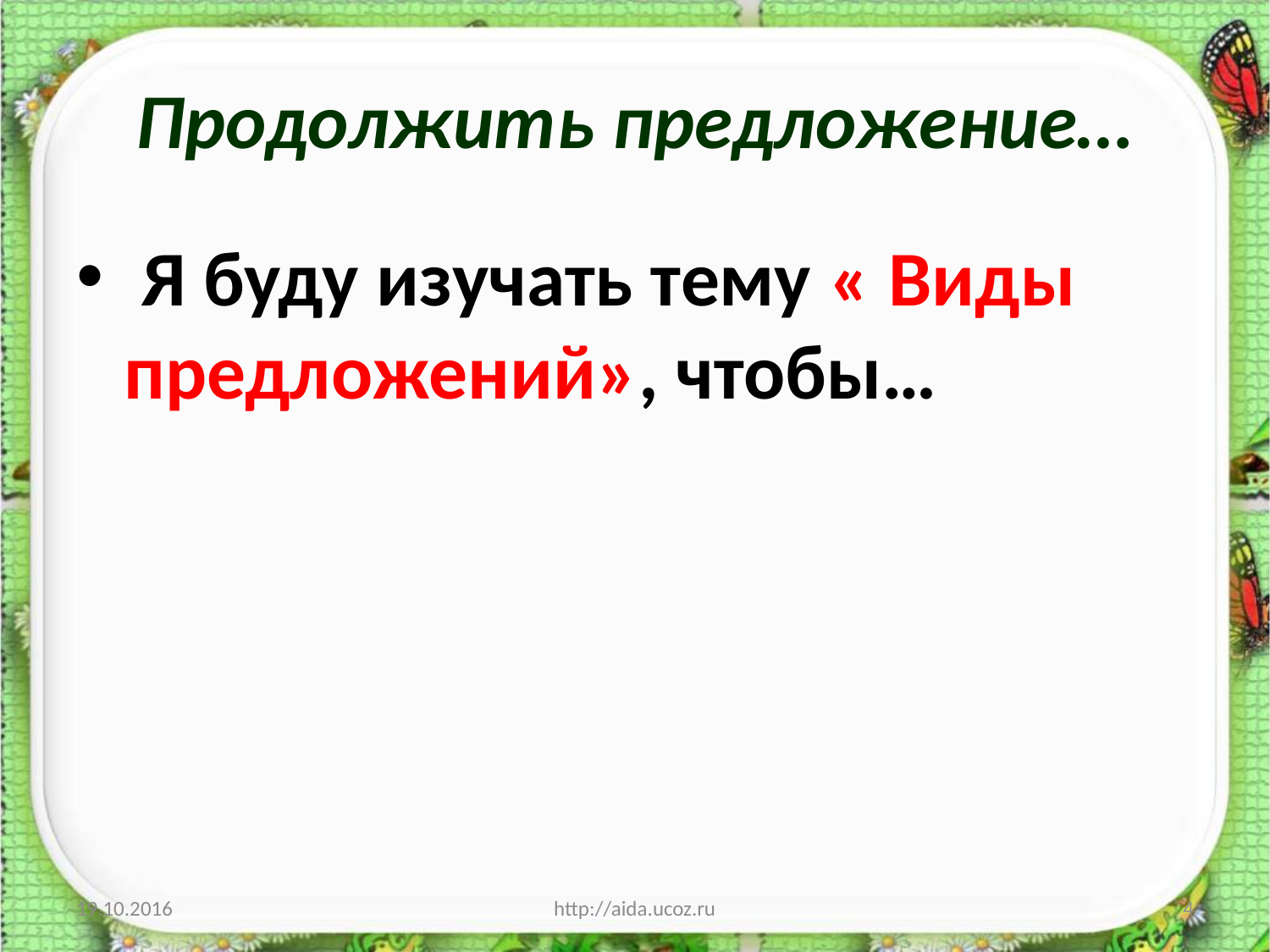

# Продолжить предложение…
 Я буду изучать тему « Виды предложений», чтобы…
19.10.2016
http://aida.ucoz.ru
4